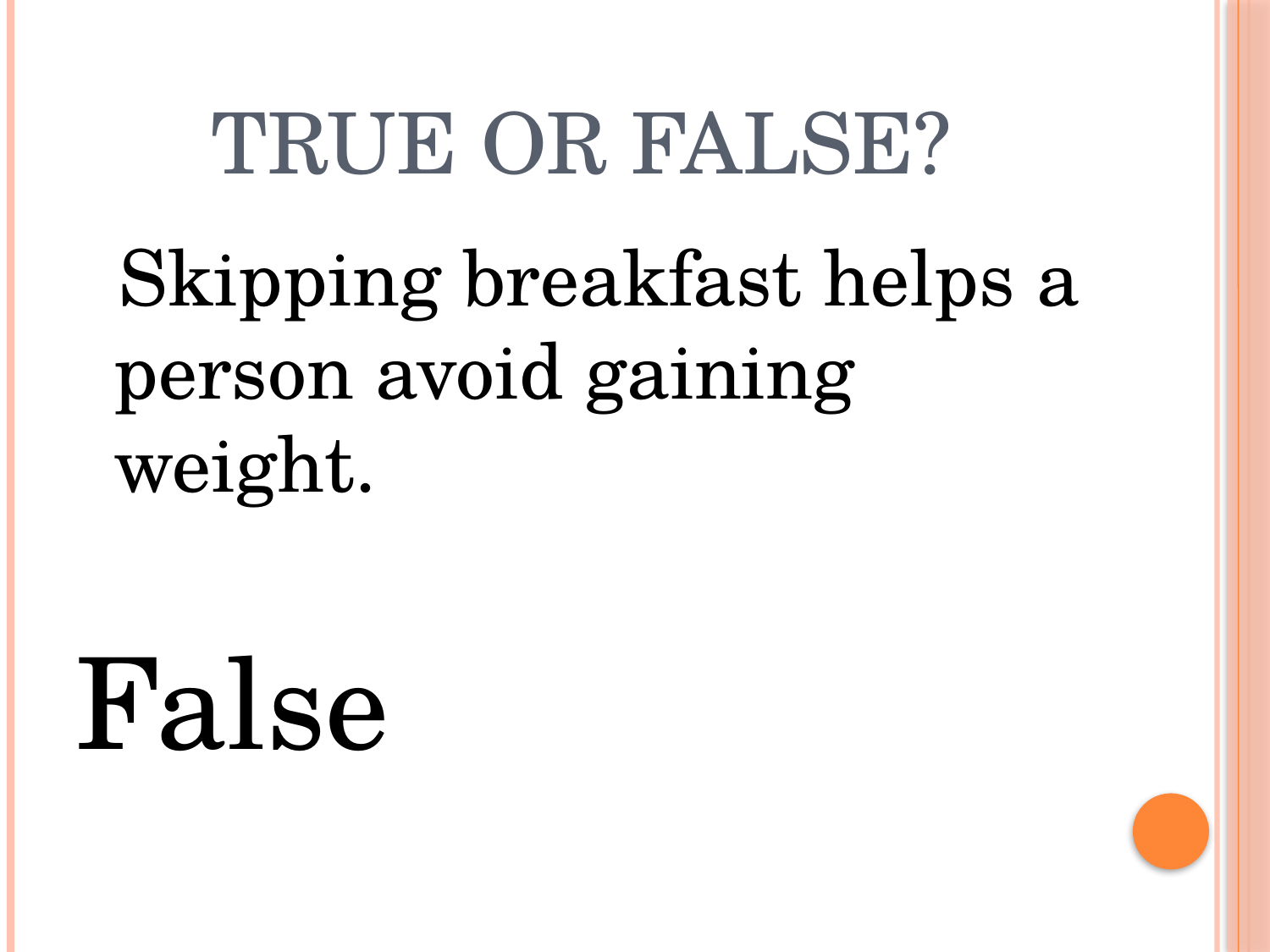

# True or False?
  Skipping breakfast helps a person avoid gaining weight.

False